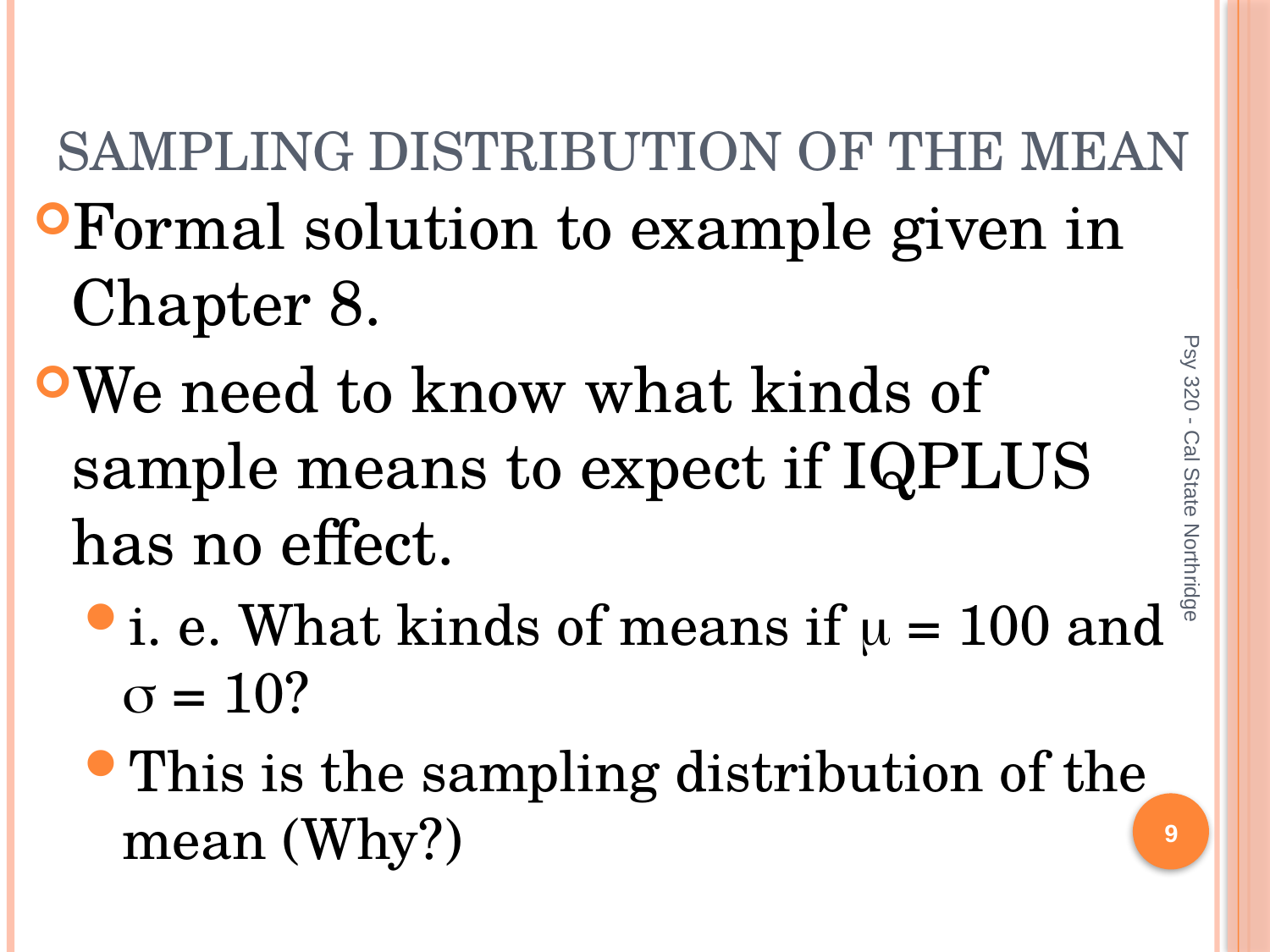

# Sampling Distribution of the Mean
Formal solution to example given in Chapter 8.
We need to know what kinds of sample means to expect if IQPLUS has no effect.
i. e. What kinds of means if μ = 100 and
σ = 10?
This is the sampling distribution of the mean (Why?)
Psy 320 - Cal State Northridge
9